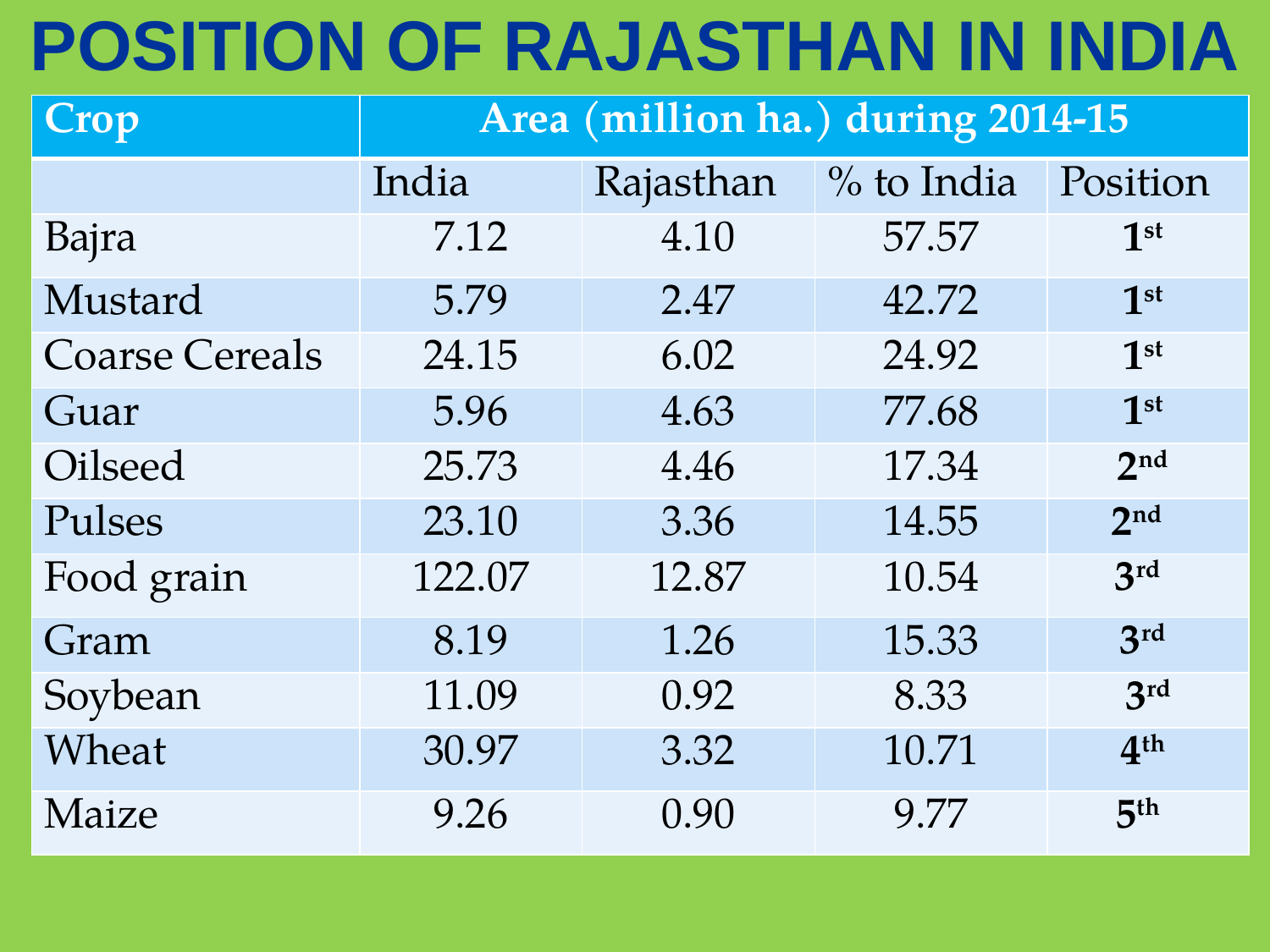

# POSITION OF RAJASTHAN IN INDIA
| Crop | Area (million ha.) during 2014-15 |  |  |  |
| --- | --- | --- | --- | --- |
|  | India | Rajasthan | % to India | Position |
| Bajra | 7.12 | 4.10 | 57.57 | 1st |
| Mustard | 5.79 | 2.47 | 42.72 | 1st |
| Coarse Cereals | 24.15 | 6.02 | 24.92 | 1st |
| Guar | 5.96 | 4.63 | 77.68 | 1st |
| Oilseed | 25.73 | 4.46 | 17.34 | 2nd |
| Pulses | 23.10 | 3.36 | 14.55 | 2nd |
| Food grain | 122.07 | 12.87 | 10.54 | 3rd |
| Gram | 8.19 | 1.26 | 15.33 | 3rd |
| Soybean | 11.09 | 0.92 | 8.33 | 3rd |
| Wheat | 30.97 | 3.32 | 10.71 | 4th |
| Maize | 9.26 | 0.90 | 9.77 | 5th |